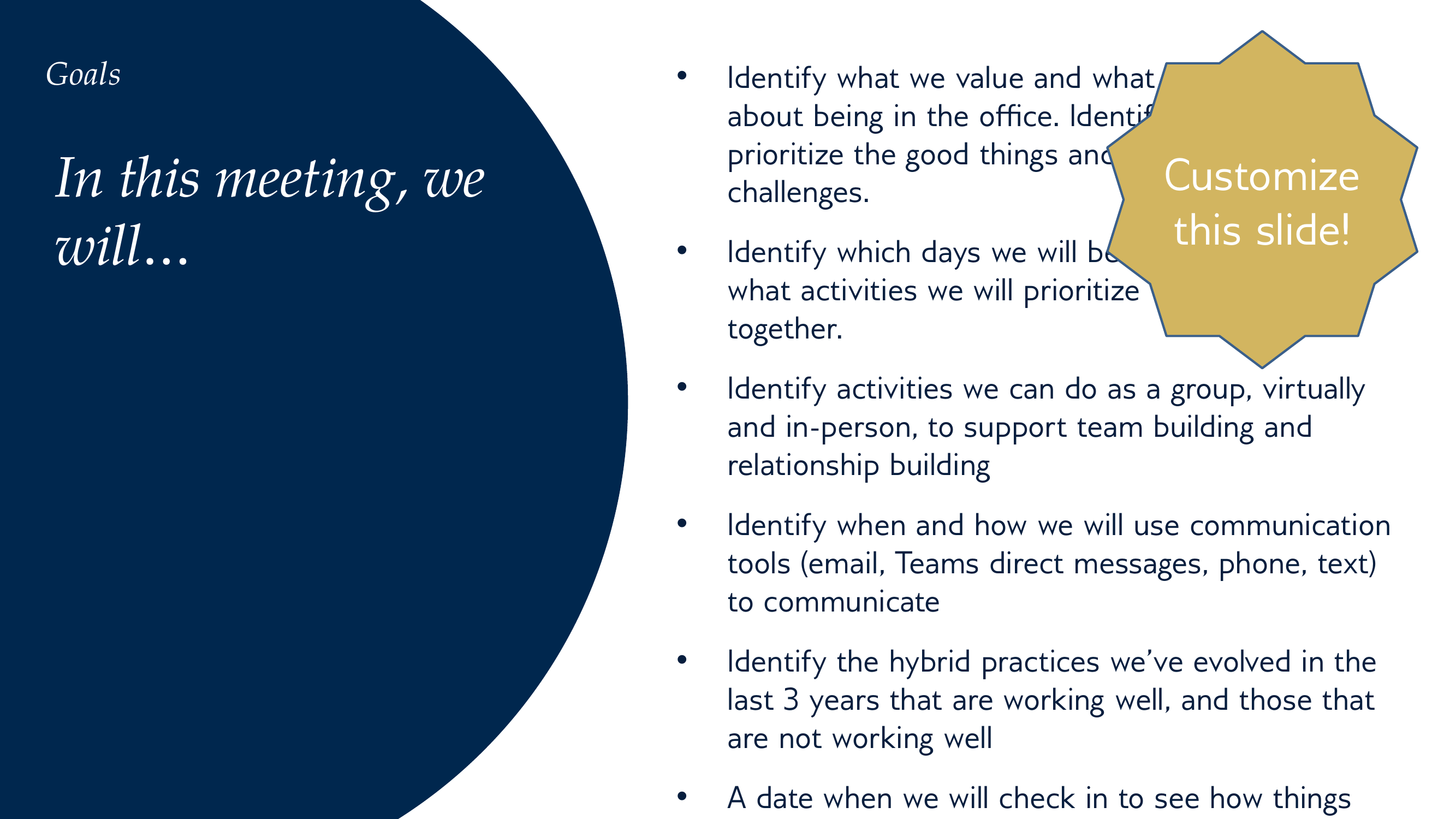

Goals
Customize this slide!
Identify what we value and what we don’t enjoy about being in the office. Identify ways to prioritize the good things and mitigate the challenges.

Identify which days we will be on campus, and what activities we will prioritize when we are together.

Identify activities we can do as a group, virtually and in-person, to support team building and relationship building

Identify when and how we will use communication tools (email, Teams direct messages, phone, text) to communicate

Identify the hybrid practices we’ve evolved in the last 3 years that are working well, and those that are not working well

A date when we will check in to see how things are going
In this meeting, we will…